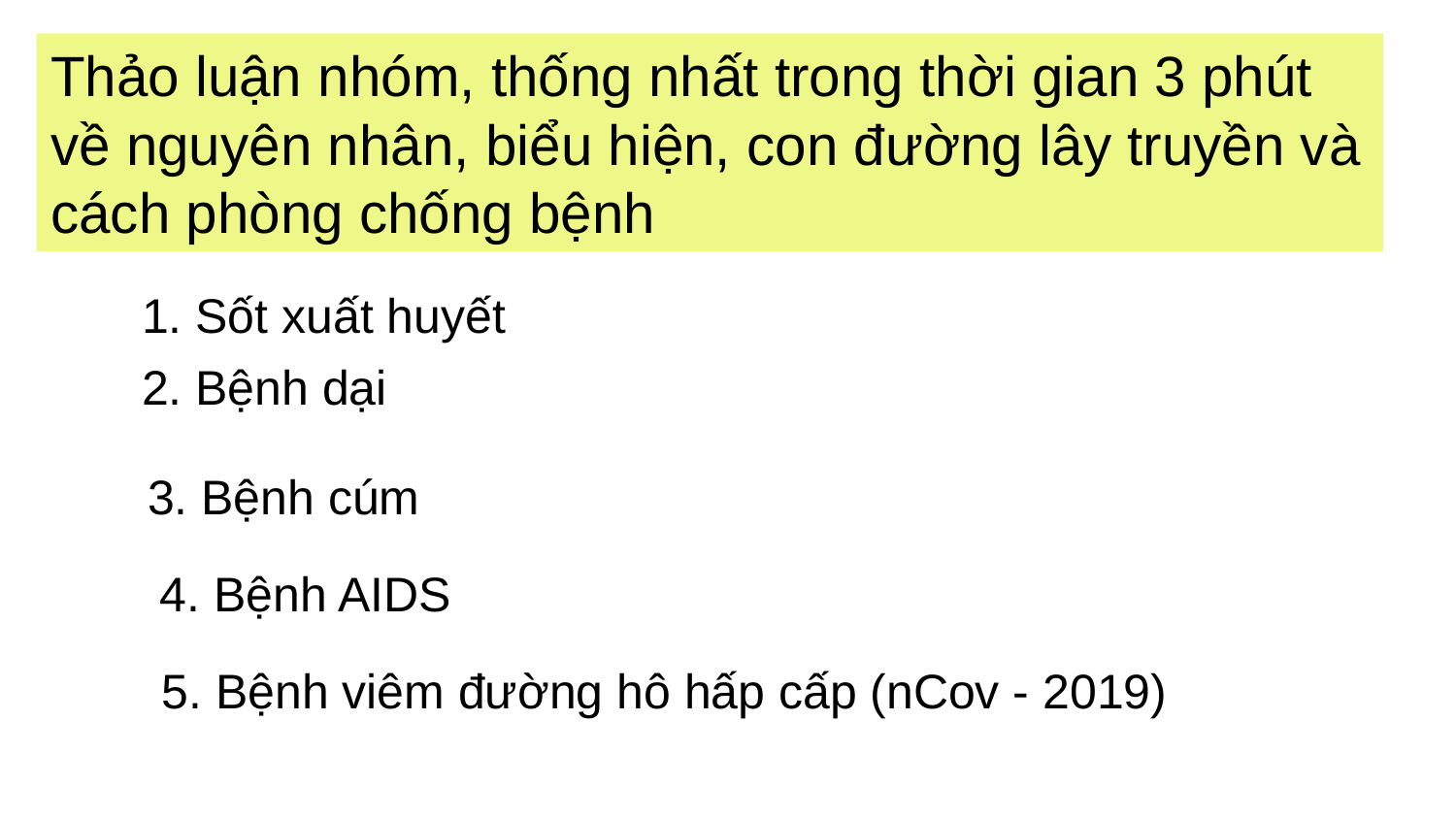

Thảo luận nhóm, thống nhất trong thời gian 3 phút về nguyên nhân, biểu hiện, con đường lây truyền và cách phòng chống bệnh
1. Sốt xuất huyết
2. Bệnh dại
3. Bệnh cúm
4. Bệnh AIDS
5. Bệnh viêm đường hô hấp cấp (nCov - 2019)